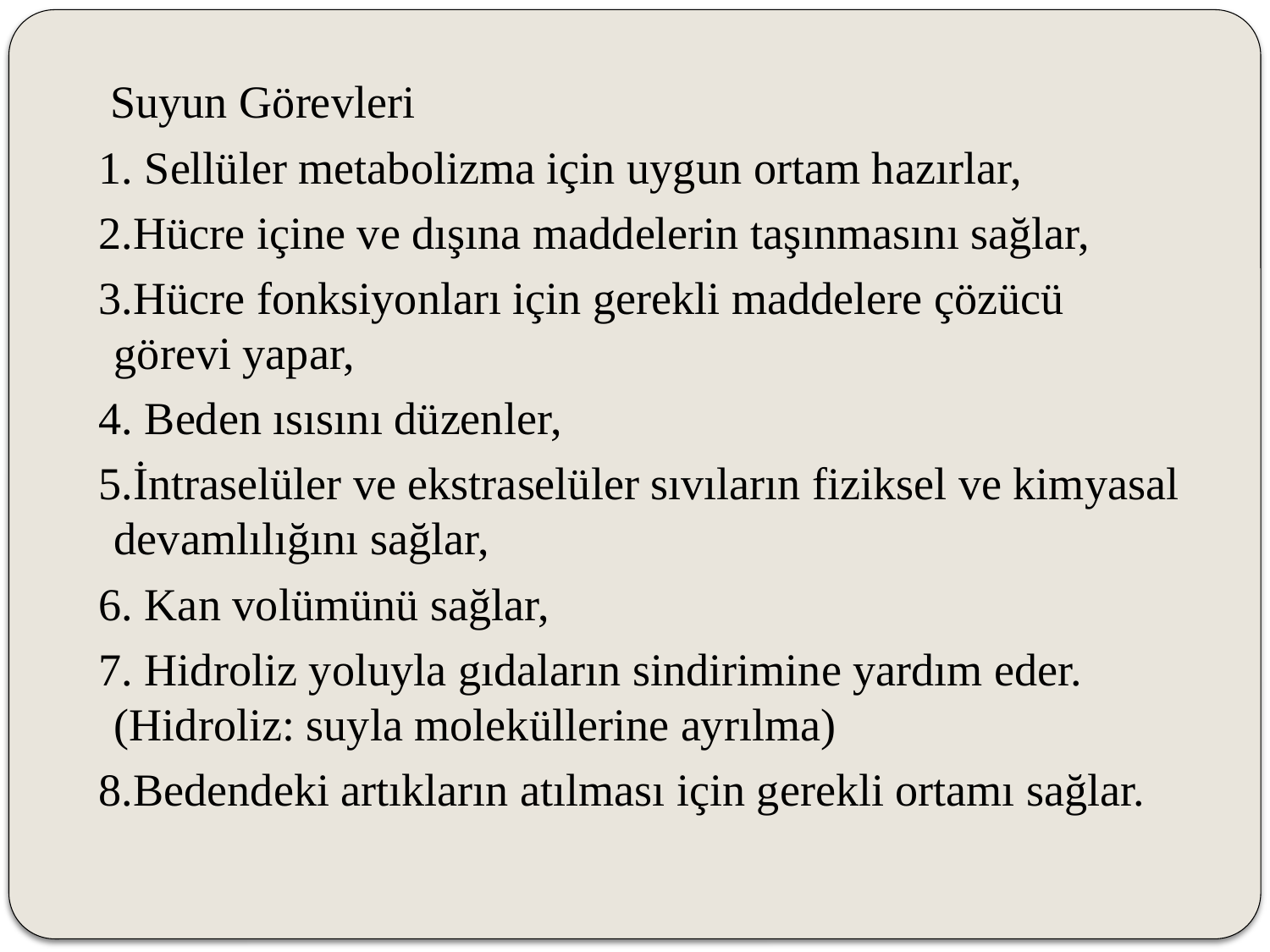

Suyun Görevleri
  1. Sellüler metabolizma için uygun ortam hazırlar,
  2.Hücre içine ve dışına maddelerin taşınmasını sağlar,
  3.Hücre fonksiyonları için gerekli maddelere çözücü görevi yapar,
  4. Beden ısısını düzenler,
  5.İntraselüler ve ekstraselüler sıvıların fiziksel ve kimyasal devamlılığını sağlar,
  6. Kan volümünü sağlar,
  7. Hidroliz yoluyla gıdaların sindirimine yardım eder.(Hidroliz: suyla moleküllerine ayrılma)
  8.Bedendeki artıkların atılması için gerekli ortamı sağlar.